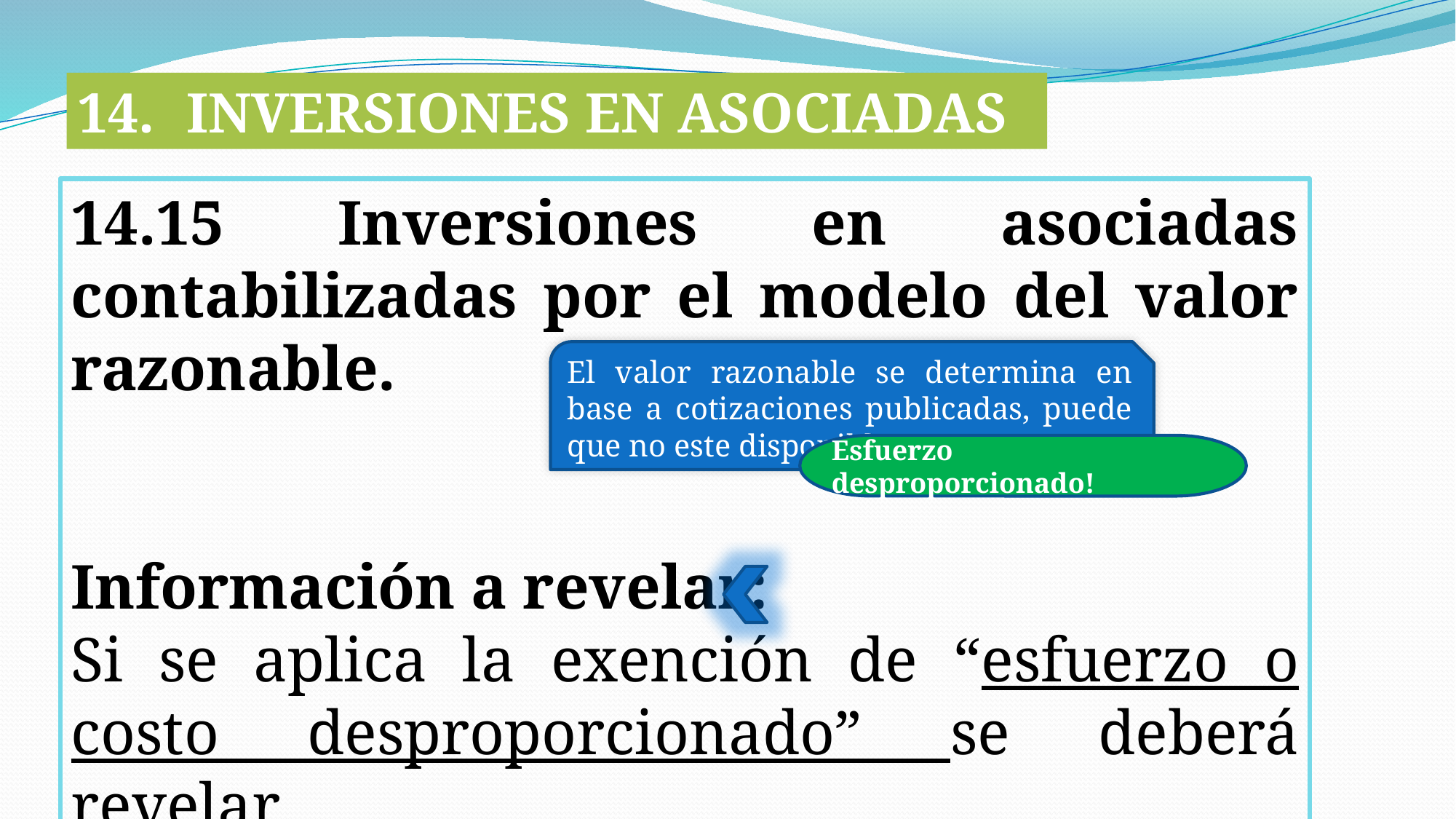

14.	INVERSIONES EN ASOCIADAS
14.15 Inversiones en asociadas contabilizadas por el modelo del valor razonable.

Información a revelar:
Si se aplica la exención de “esfuerzo o costo desproporcionado” se deberá revelar
El valor razonable se determina en base a cotizaciones publicadas, puede que no este disponible
Esfuerzo  desproporcionado!